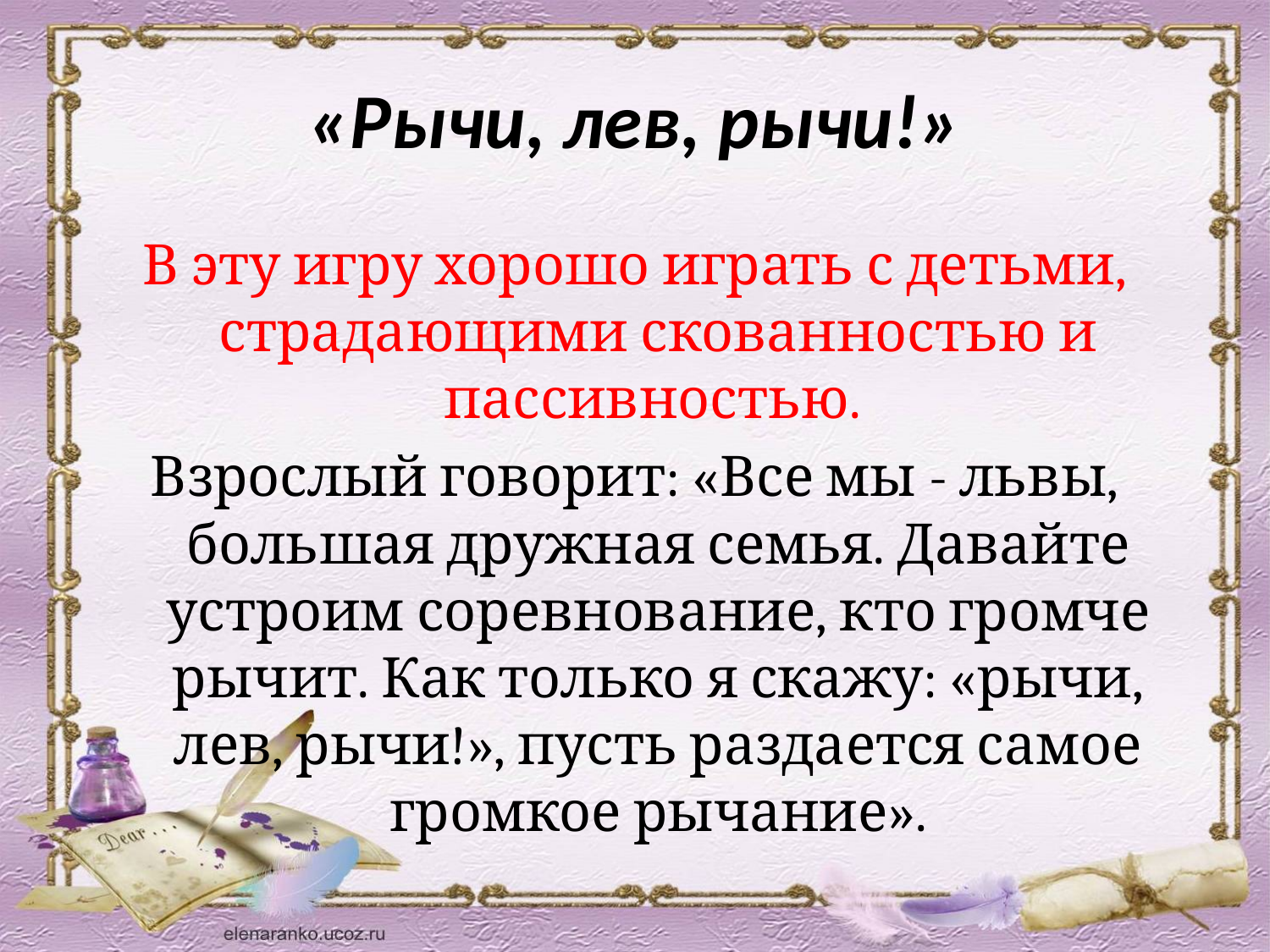

# «Рычи, лев, рычи!»
В эту игру хорошо играть с детьми, страдающими скованностью и пассивностью.
Взрослый говорит: «Все мы - львы, большая дружная семья. Давайте устроим соревнование, кто громче рычит. Как только я скажу: «рычи, лев, рычи!», пусть раздается самое громкое рычание».